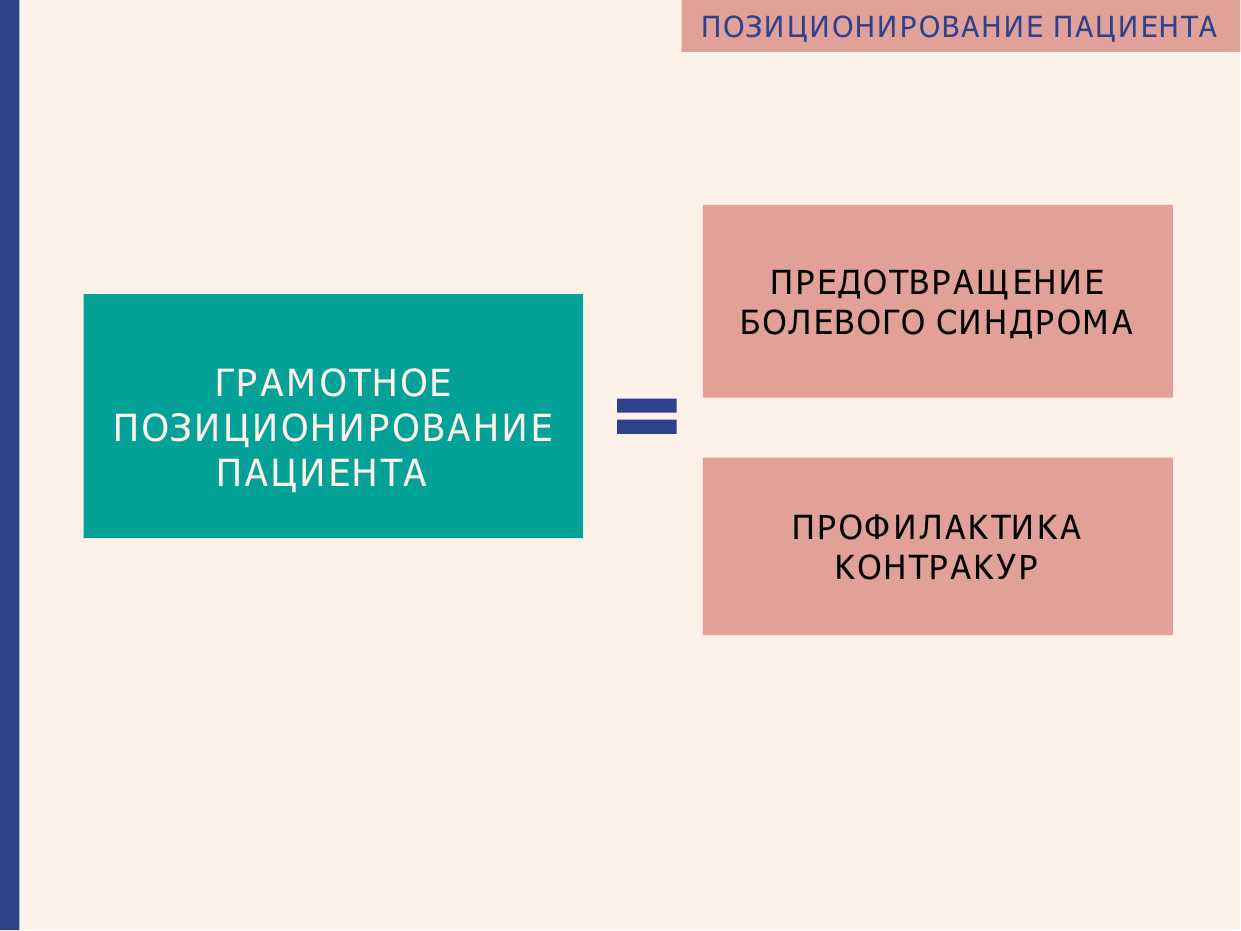

ПОЗИЦИОНИРОВАНИЕ ПАЦИЕНТА
ПРЕДОТВРАЩЕНИЕ БОЛЕВОГО СИНДРОМА

ГРАМОТНОЕ ПОЗИЦИОНИРОВАНИЕ ПАЦИЕНТА

ПРОФИЛАКТИКА КОНТРАКУР